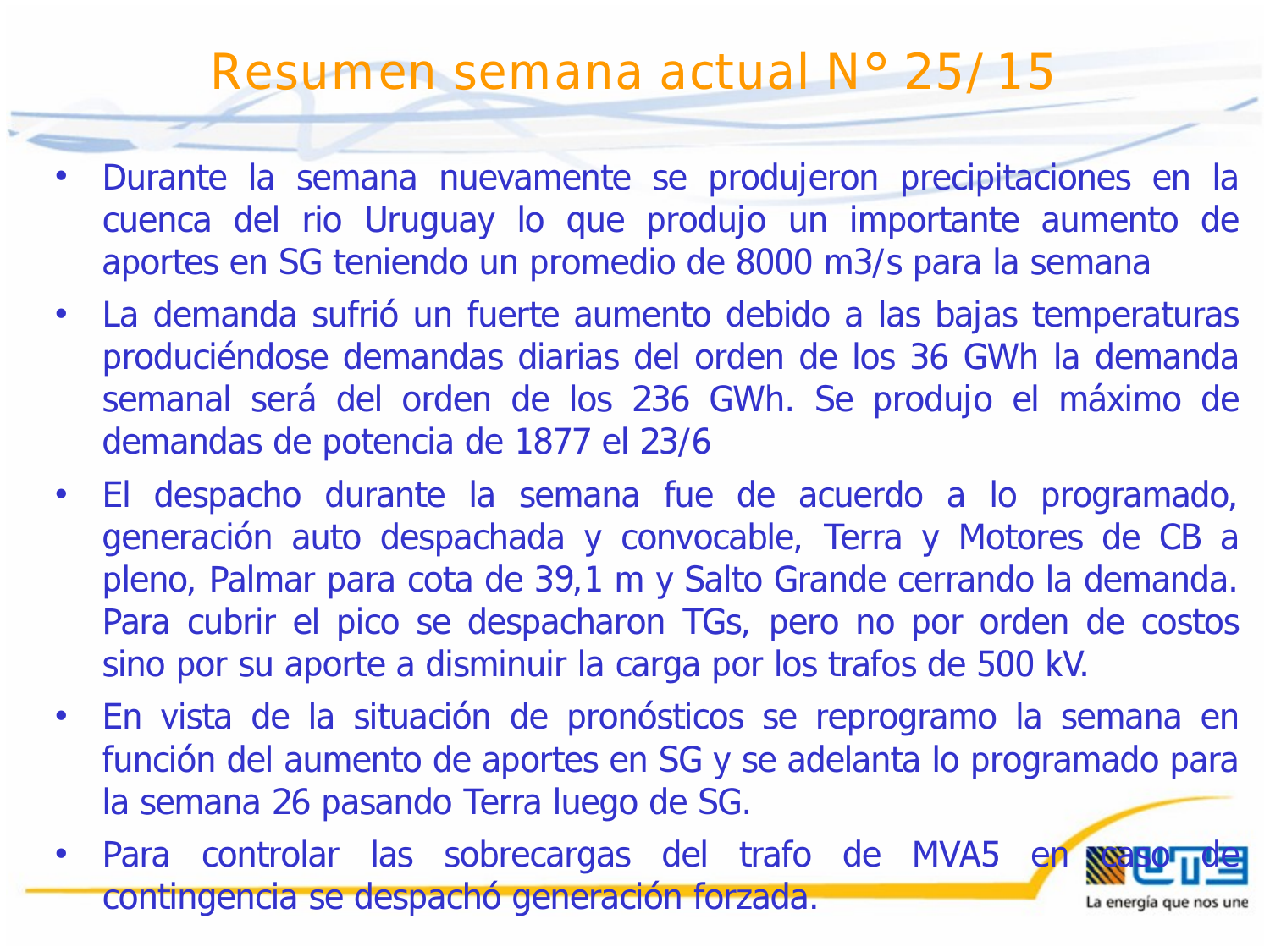

# Resumen semana actual N° 25/15
Durante la semana nuevamente se produjeron precipitaciones en la cuenca del rio Uruguay lo que produjo un importante aumento de aportes en SG teniendo un promedio de 8000 m3/s para la semana
La demanda sufrió un fuerte aumento debido a las bajas temperaturas produciéndose demandas diarias del orden de los 36 GWh la demanda semanal será del orden de los 236 GWh. Se produjo el máximo de demandas de potencia de 1877 el 23/6
El despacho durante la semana fue de acuerdo a lo programado, generación auto despachada y convocable, Terra y Motores de CB a pleno, Palmar para cota de 39,1 m y Salto Grande cerrando la demanda. Para cubrir el pico se despacharon TGs, pero no por orden de costos sino por su aporte a disminuir la carga por los trafos de 500 kV.
En vista de la situación de pronósticos se reprogramo la semana en función del aumento de aportes en SG y se adelanta lo programado para la semana 26 pasando Terra luego de SG.
Para controlar las sobrecargas del trafo de MVA5 en caso de contingencia se despachó generación forzada.